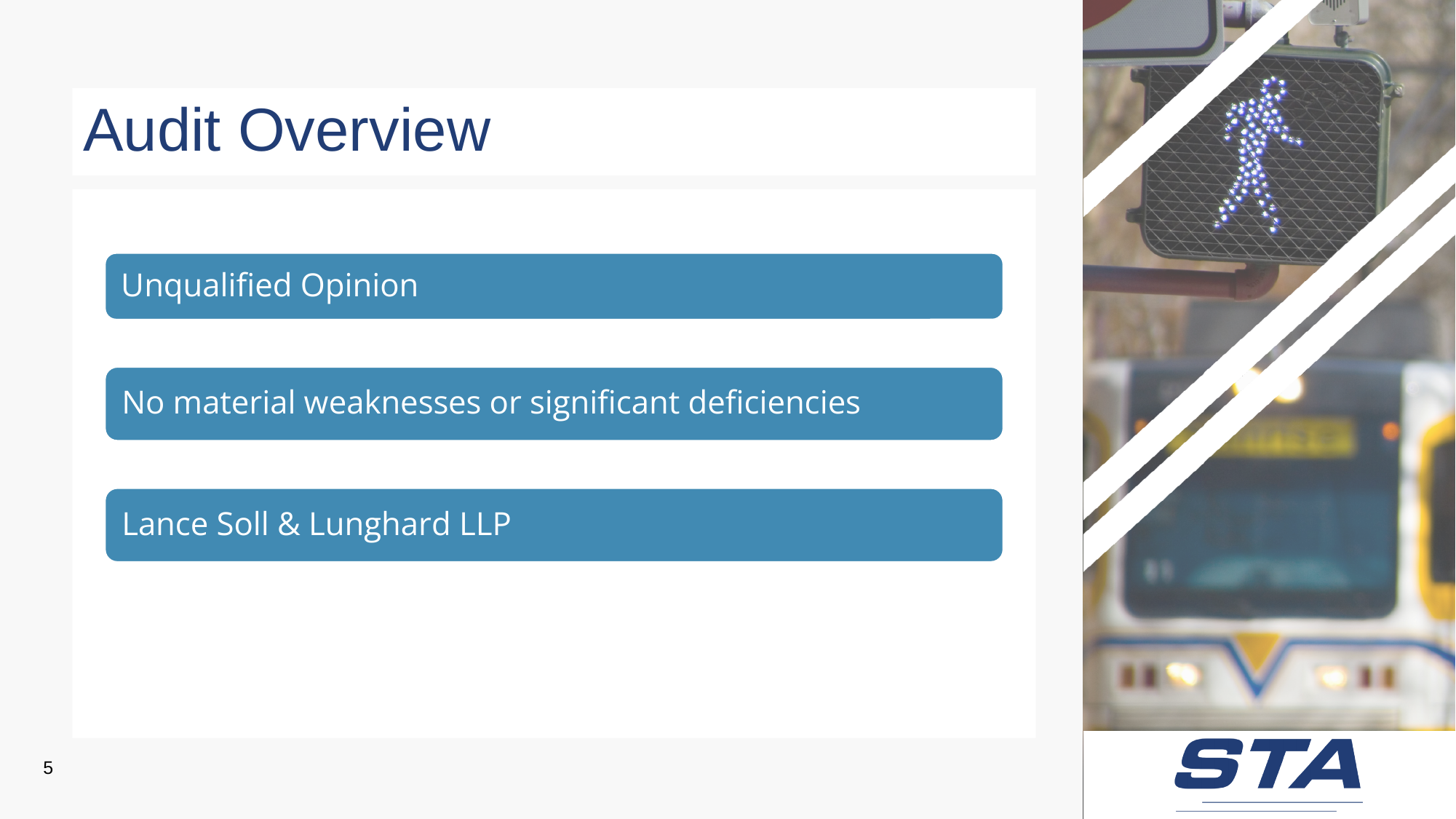

# Audit Overview

Unqualified Opinion

No material weaknesses or significant deficiencies

Lance Soll & Lunghard LLP

5